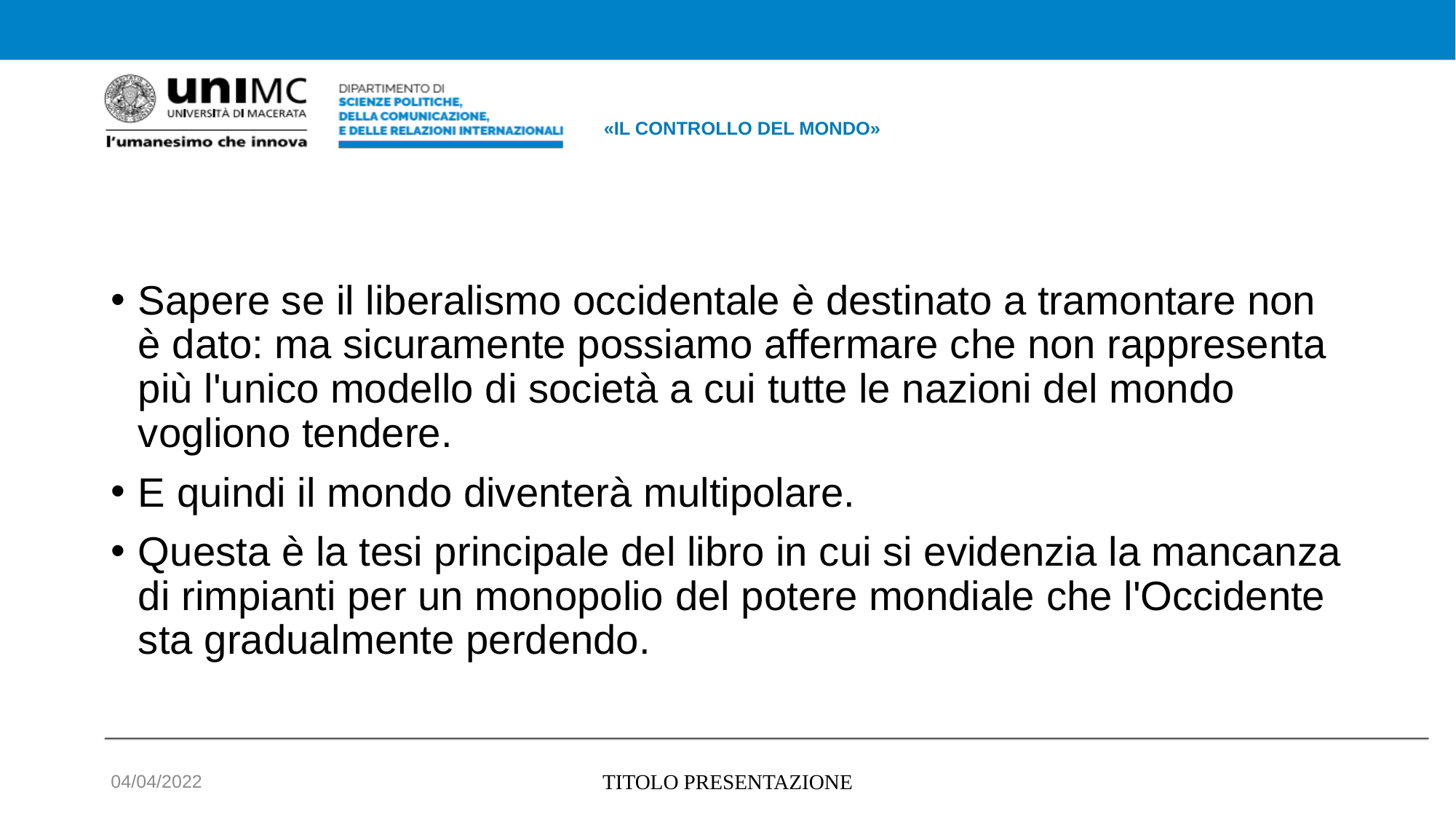

# «IL CONTROLLO DEL MONDO»
Sapere se il liberalismo occidentale è destinato a tramontare non è dato: ma sicuramente possiamo affermare che non rappresenta più l'unico modello di società a cui tutte le nazioni del mondo vogliono tendere.
E quindi il mondo diventerà multipolare.
Questa è la tesi principale del libro in cui si evidenzia la mancanza di rimpianti per un monopolio del potere mondiale che l'Occidente sta gradualmente perdendo.
04/04/2022
TITOLO PRESENTAZIONE